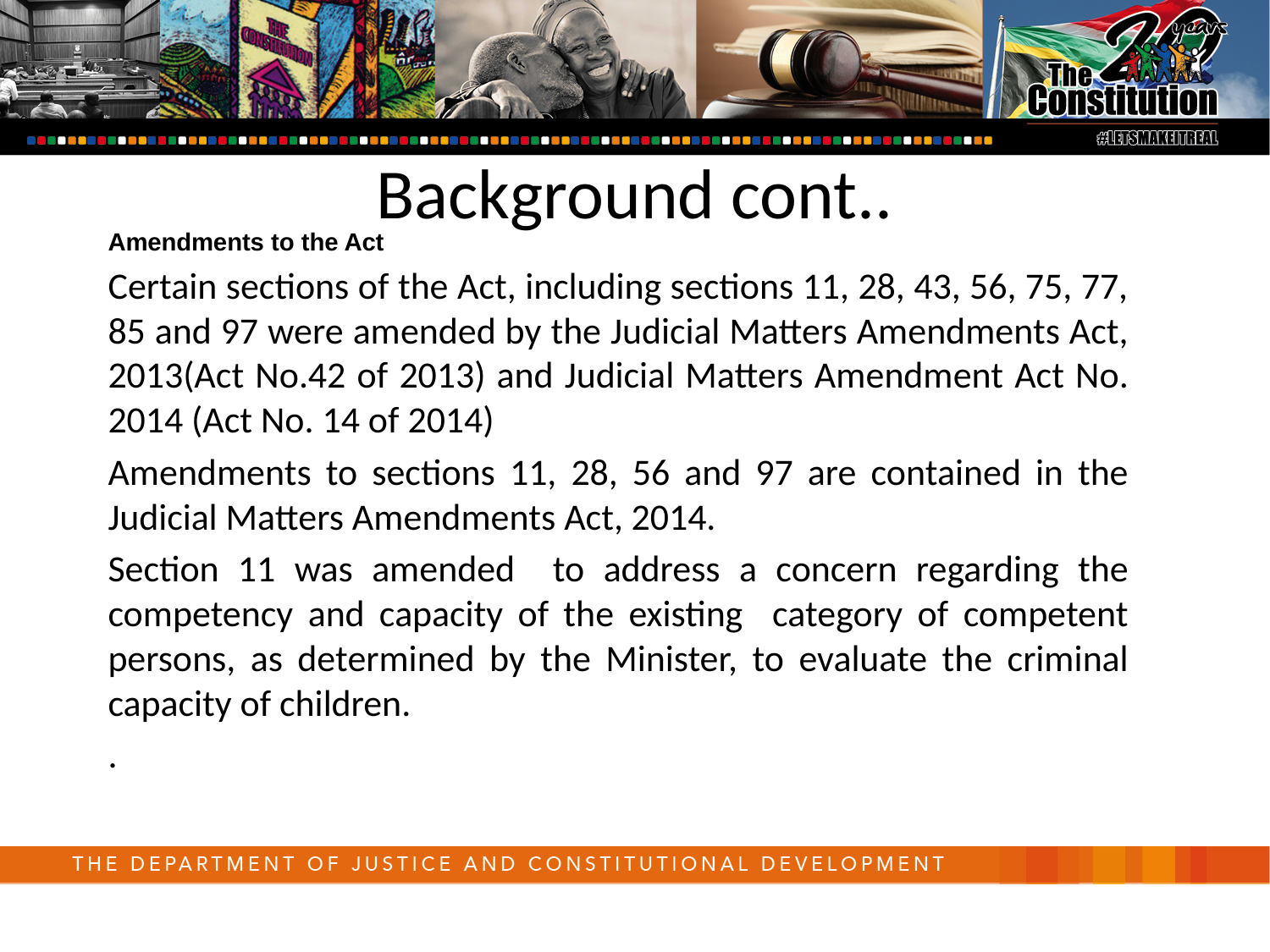

Background cont..
Amendments to the Act
Certain sections of the Act, including sections 11, 28, 43, 56, 75, 77, 85 and 97 were amended by the Judicial Matters Amendments Act, 2013(Act No.42 of 2013) and Judicial Matters Amendment Act No. 2014 (Act No. 14 of 2014)
Amendments to sections 11, 28, 56 and 97 are contained in the Judicial Matters Amendments Act, 2014.
Section 11 was amended  to address a concern regarding the competency and capacity of the existing  category of competent persons, as determined by the Minister, to evaluate the criminal capacity of children.
.